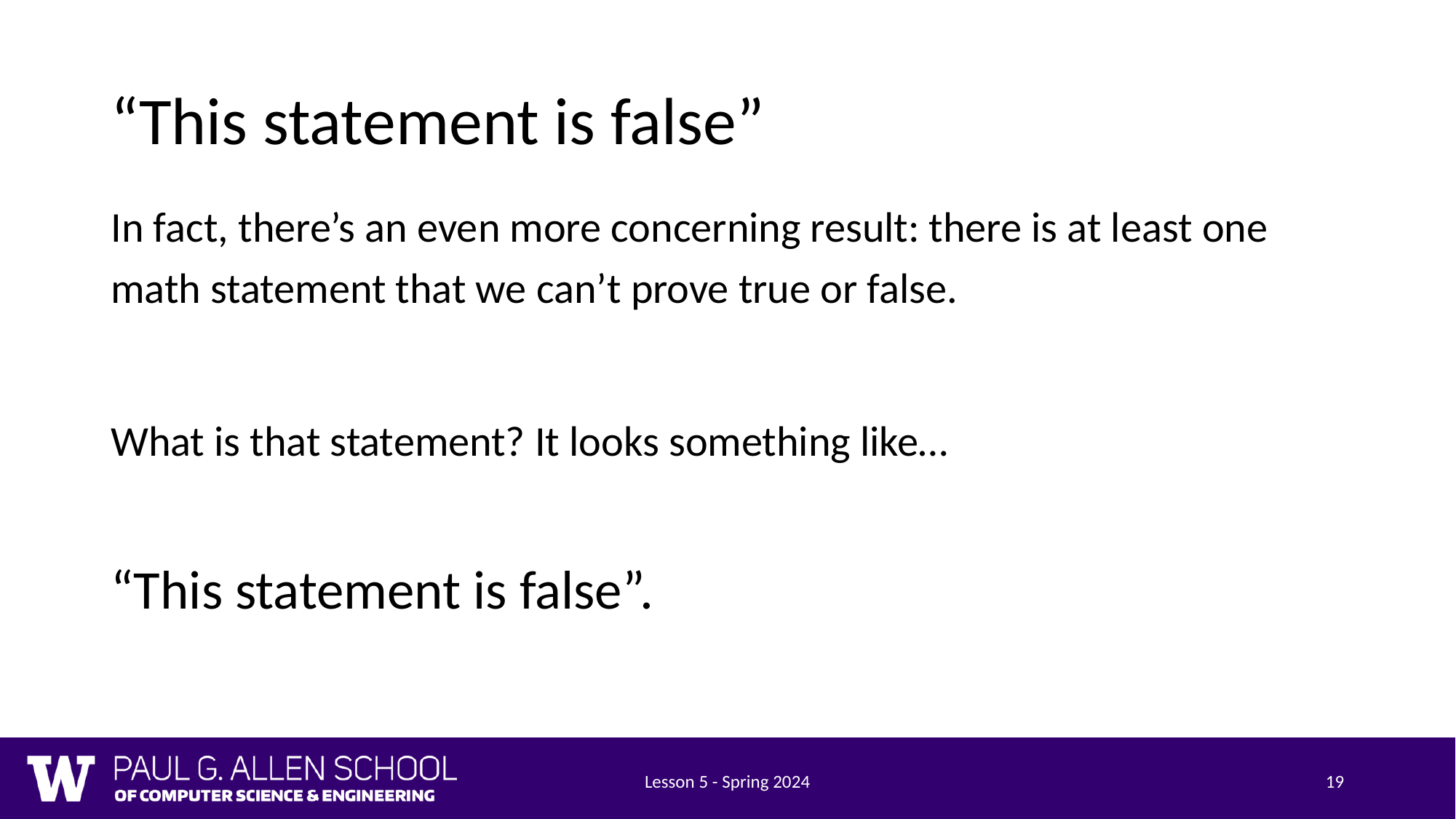

# “This statement is false”
In fact, there’s an even more concerning result: there is at least one math statement that we can’t prove true or false.

What is that statement? It looks something like…
“This statement is false”.
Lesson 5 - Spring 2024
19